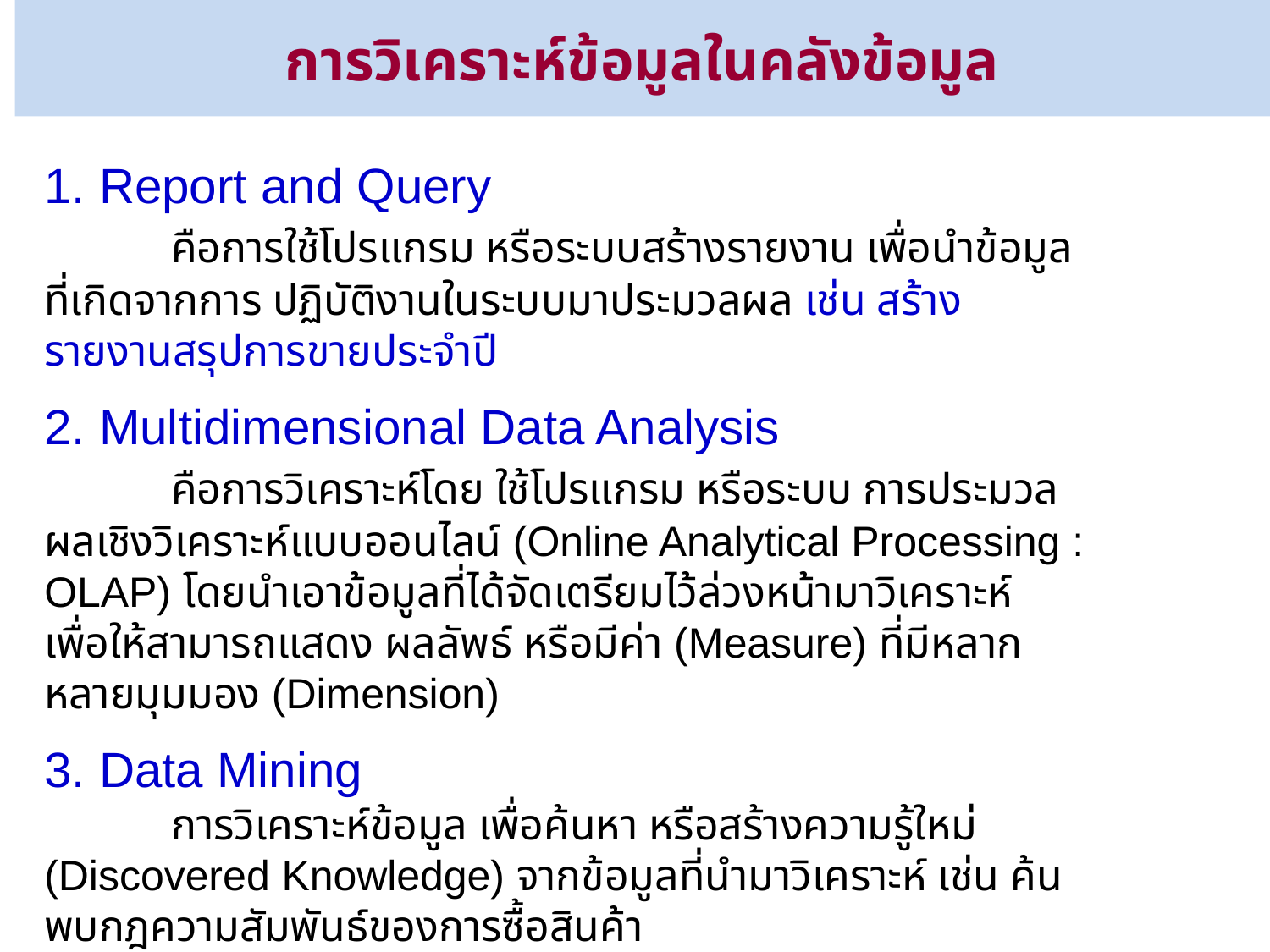

# การวิเคราะห์ข้อมูลในคลังข้อมูล
1. Report and Query
    	คือการใช้โปรแกรม หรือระบบสร้างรายงาน เพื่อนำข้อมูลที่เกิดจากการ ปฏิบัติงานในระบบมาประมวลผล เช่น สร้างรายงานสรุปการขายประจำปี

2. Multidimensional Data Analysis
	คือการวิเคราะห์โดย ใช้โปรแกรม หรือระบบ การประมวลผลเชิงวิเคราะห์แบบออนไลน์ (Online Analytical Processing : OLAP) โดยนำเอาข้อมูลที่ได้จัดเตรียมไว้ล่วงหน้ามาวิเคราะห์  เพื่อให้สามารถแสดง ผลลัพธ์ หรือมีค่า (Measure) ที่มีหลากหลายมุมมอง (Dimension)

3. Data Mining
	การวิเคราะห์ข้อมูล เพื่อค้นหา หรือสร้างความรู้ใหม่ (Discovered Knowledge) จากข้อมูลที่นำมาวิเคราะห์ เช่น ค้นพบกฎความสัมพันธ์ของการซื้อสินค้า